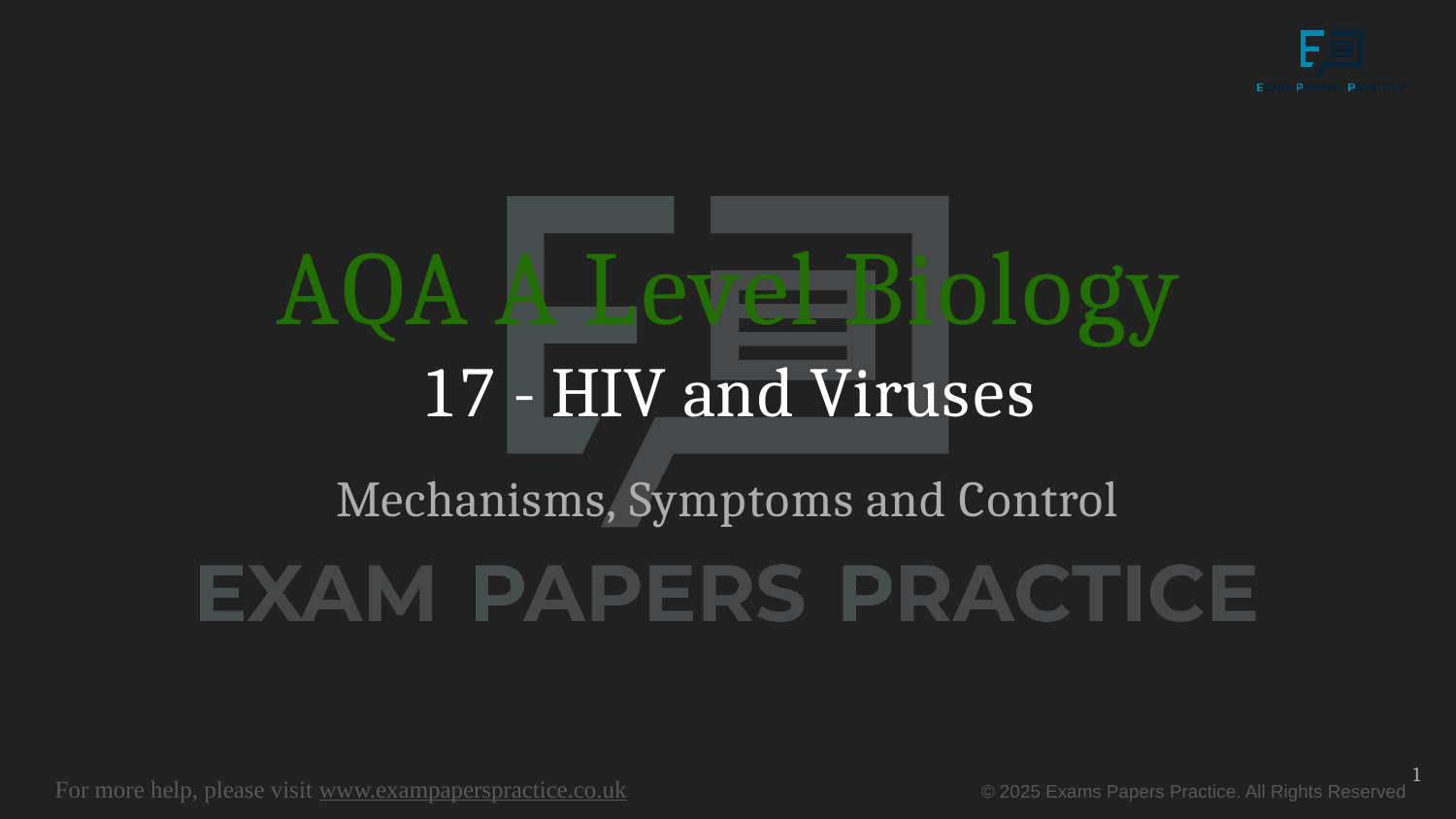

# AQA A Level Biology
17 - HIV and Viruses
Mechanisms, Symptoms and Control
1